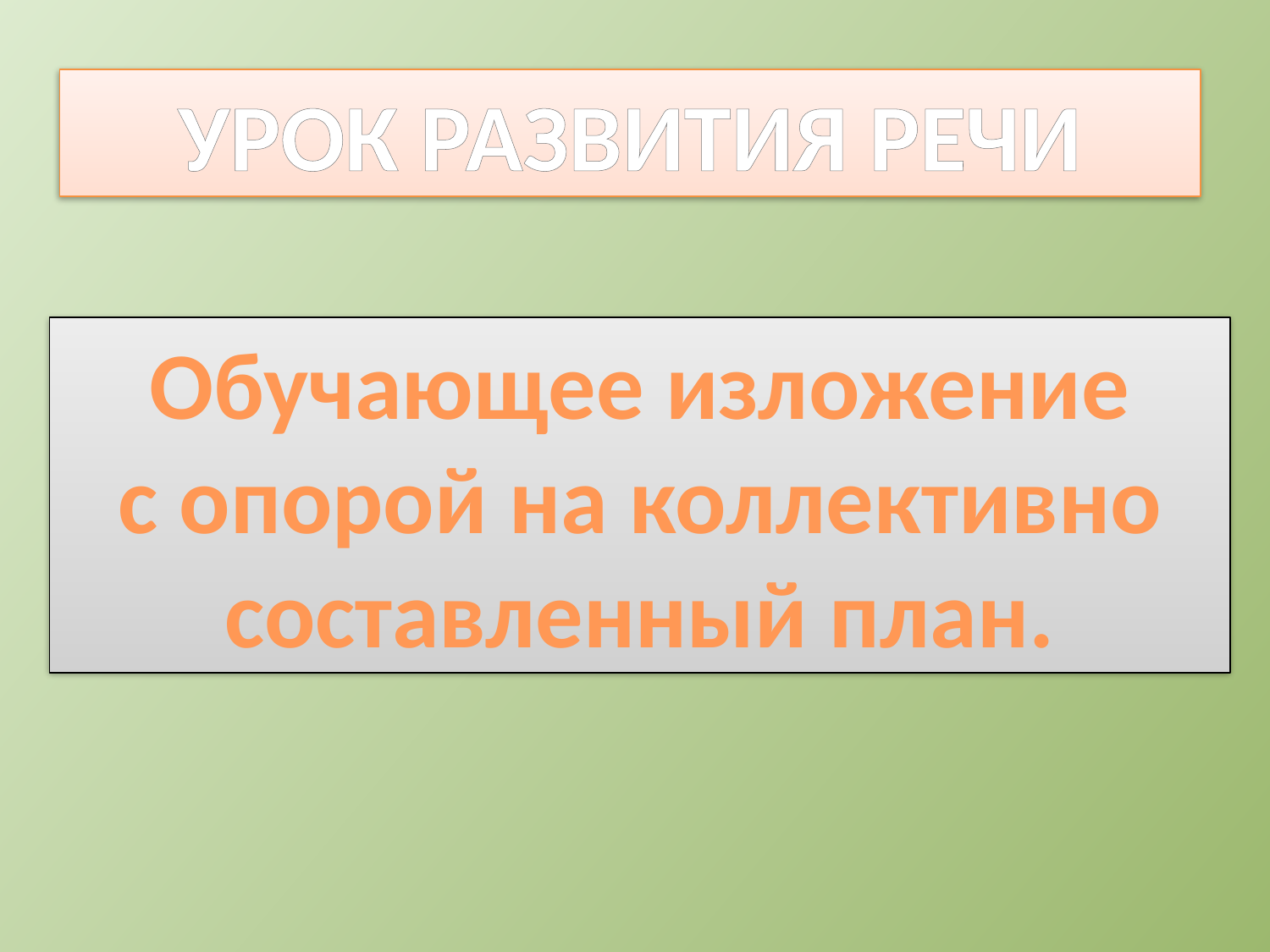

УРОК РАЗВИТИЯ РЕЧИ
Обучающее изложение
с опорой на коллективно
составленный план.